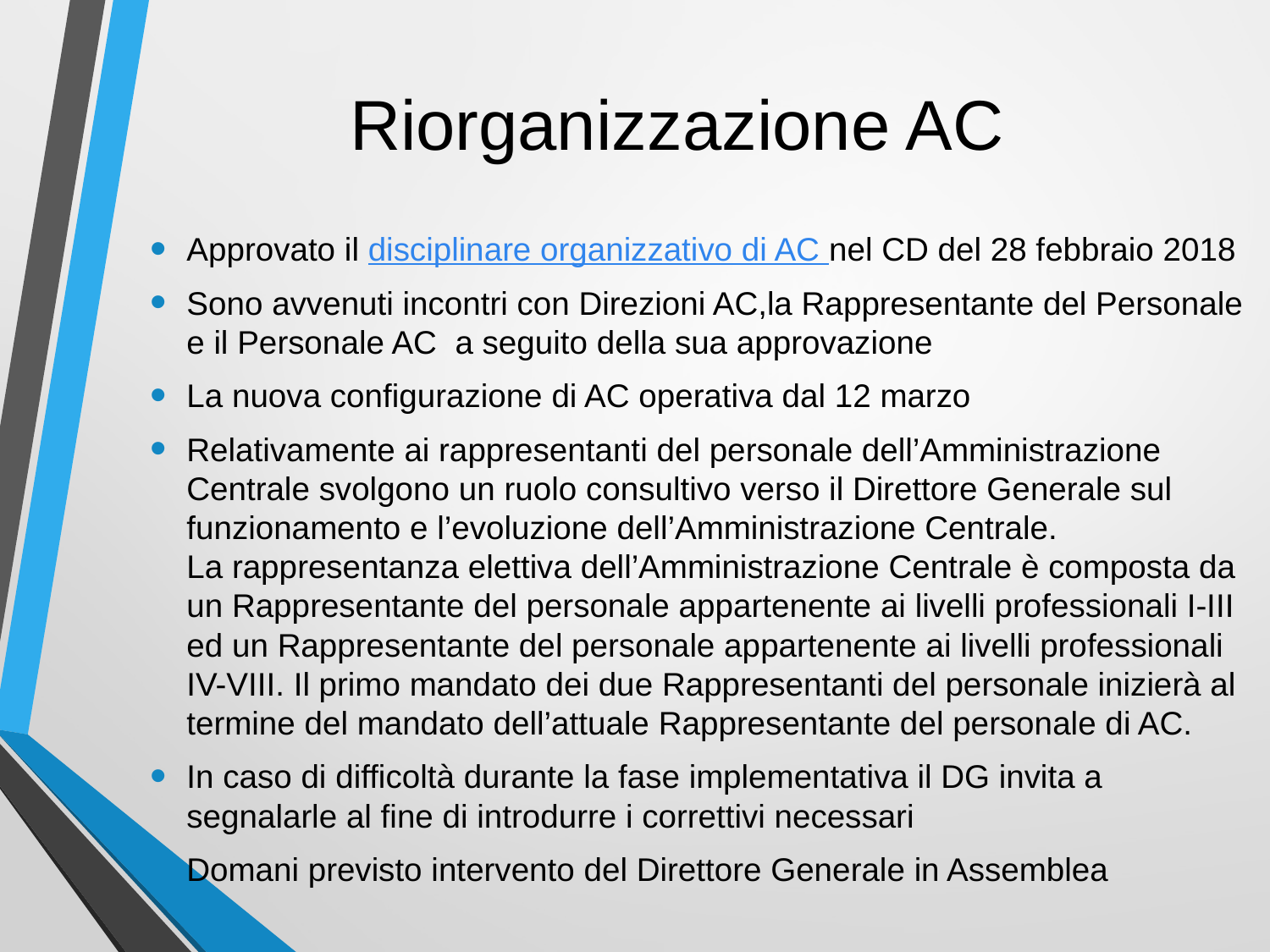

# Riorganizzazione AC
Approvato il disciplinare organizzativo di AC nel CD del 28 febbraio 2018
Sono avvenuti incontri con Direzioni AC,la Rappresentante del Personale e il Personale AC  a seguito della sua approvazione
La nuova configurazione di AC operativa dal 12 marzo
Relativamente ai rappresentanti del personale dell’Amministrazione Centrale svolgono un ruolo consultivo verso il Direttore Generale sul funzionamento e l’evoluzione dell’Amministrazione Centrale.
La rappresentanza elettiva dell’Amministrazione Centrale è composta da un Rappresentante del personale appartenente ai livelli professionali I-III ed un Rappresentante del personale appartenente ai livelli professionali IV-VIII. Il primo mandato dei due Rappresentanti del personale inizierà al termine del mandato dell’attuale Rappresentante del personale di AC.
In caso di difficoltà durante la fase implementativa il DG invita a segnalarle al fine di introdurre i correttivi necessari
Domani previsto intervento del Direttore Generale in Assemblea